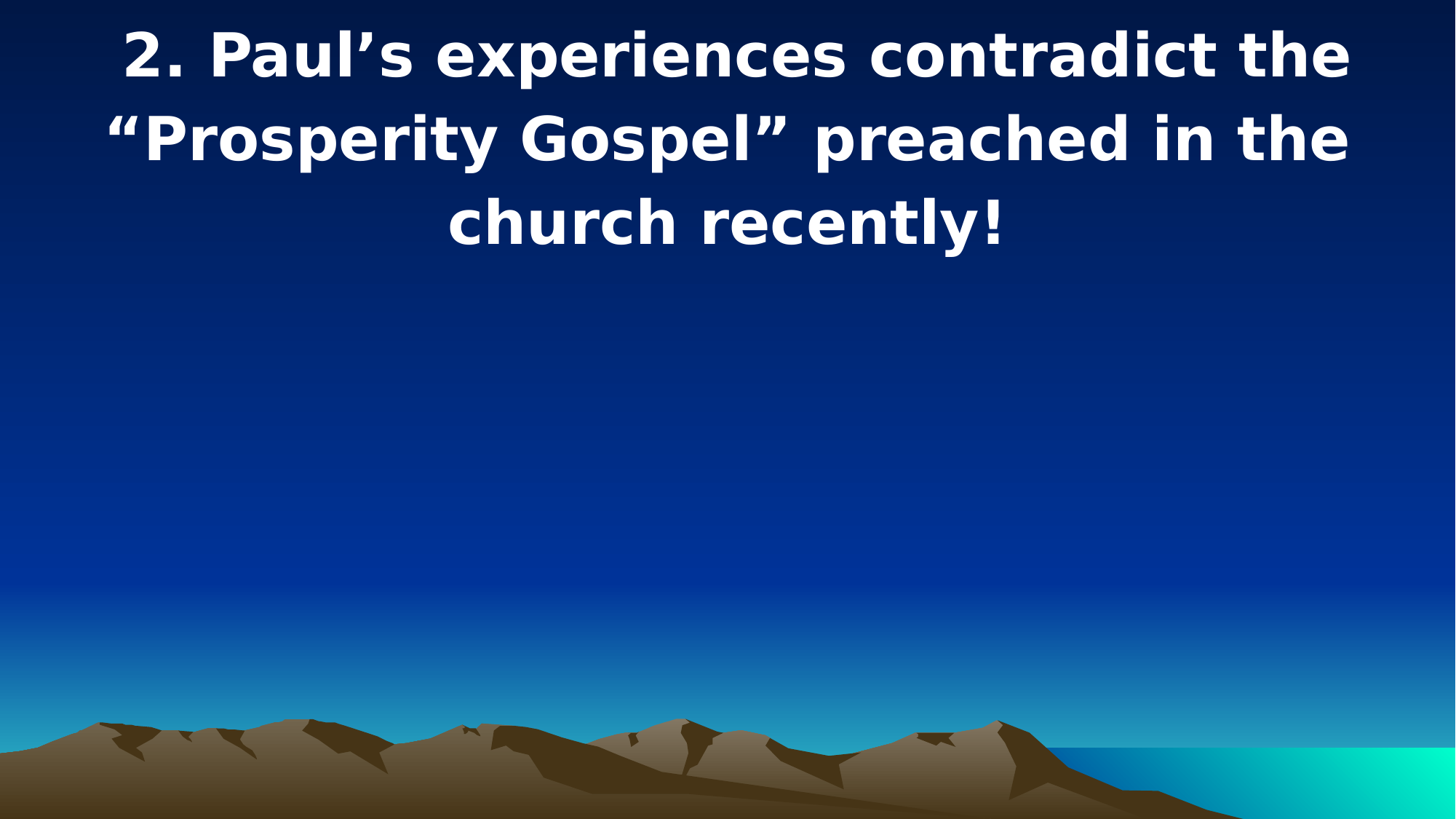

2. Paul’s experiences contradict the “Prosperity Gospel” preached in the church recently!